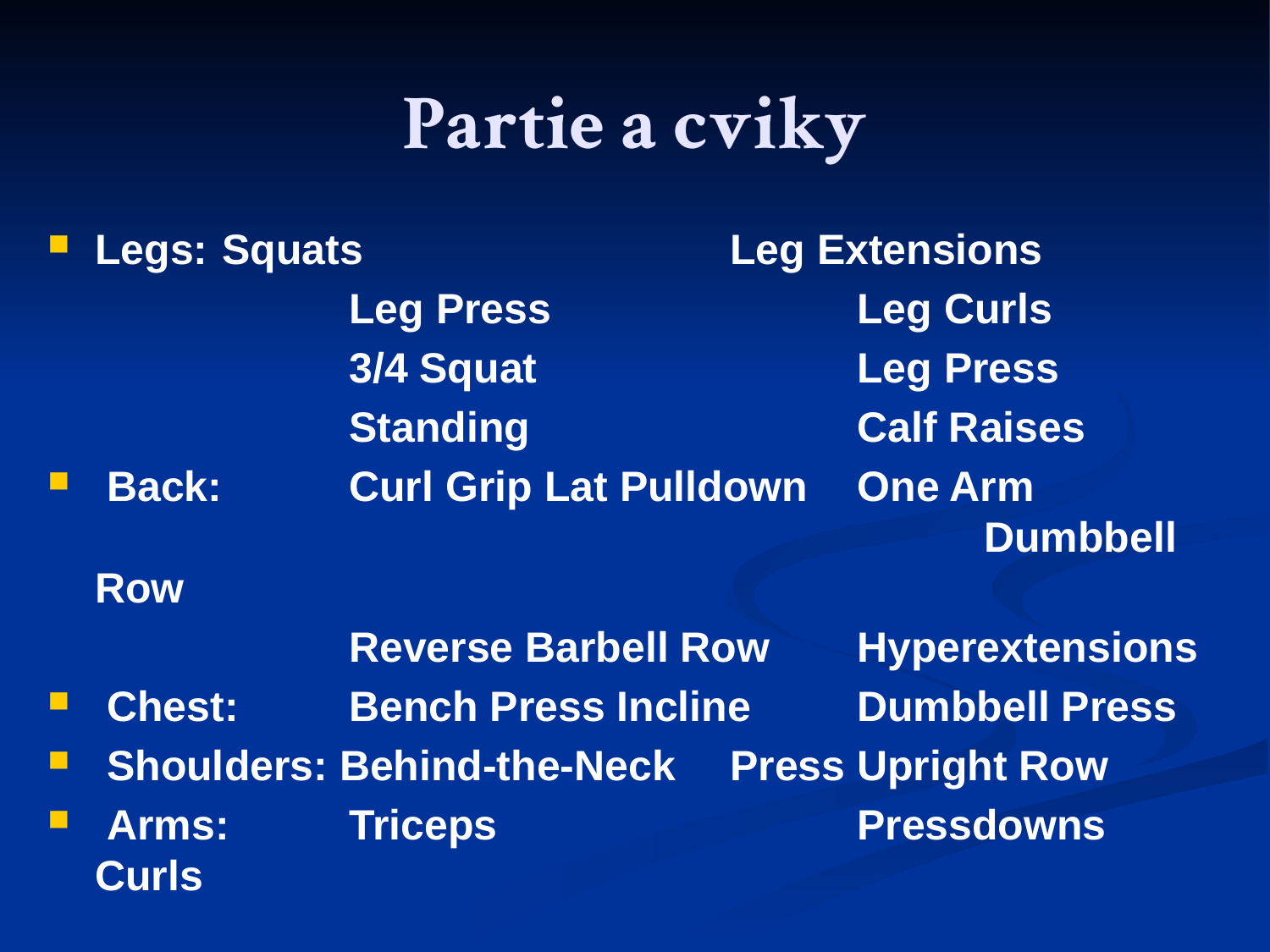

# Partie a cviky
Legs: 	Squats 			Leg Extensions
			Leg Press 			Leg Curls
			3/4 Squat 			Leg Press
			Standing 			Calf Raises
 Back:	Curl Grip Lat Pulldown 	One Arm 								Dumbbell Row
			Reverse Barbell Row 	Hyperextensions
 Chest: 	Bench Press Incline 	Dumbbell Press
 Shoulders: Behind-the-Neck 	Press Upright Row
 Arms: 	Triceps 			Pressdowns Curls